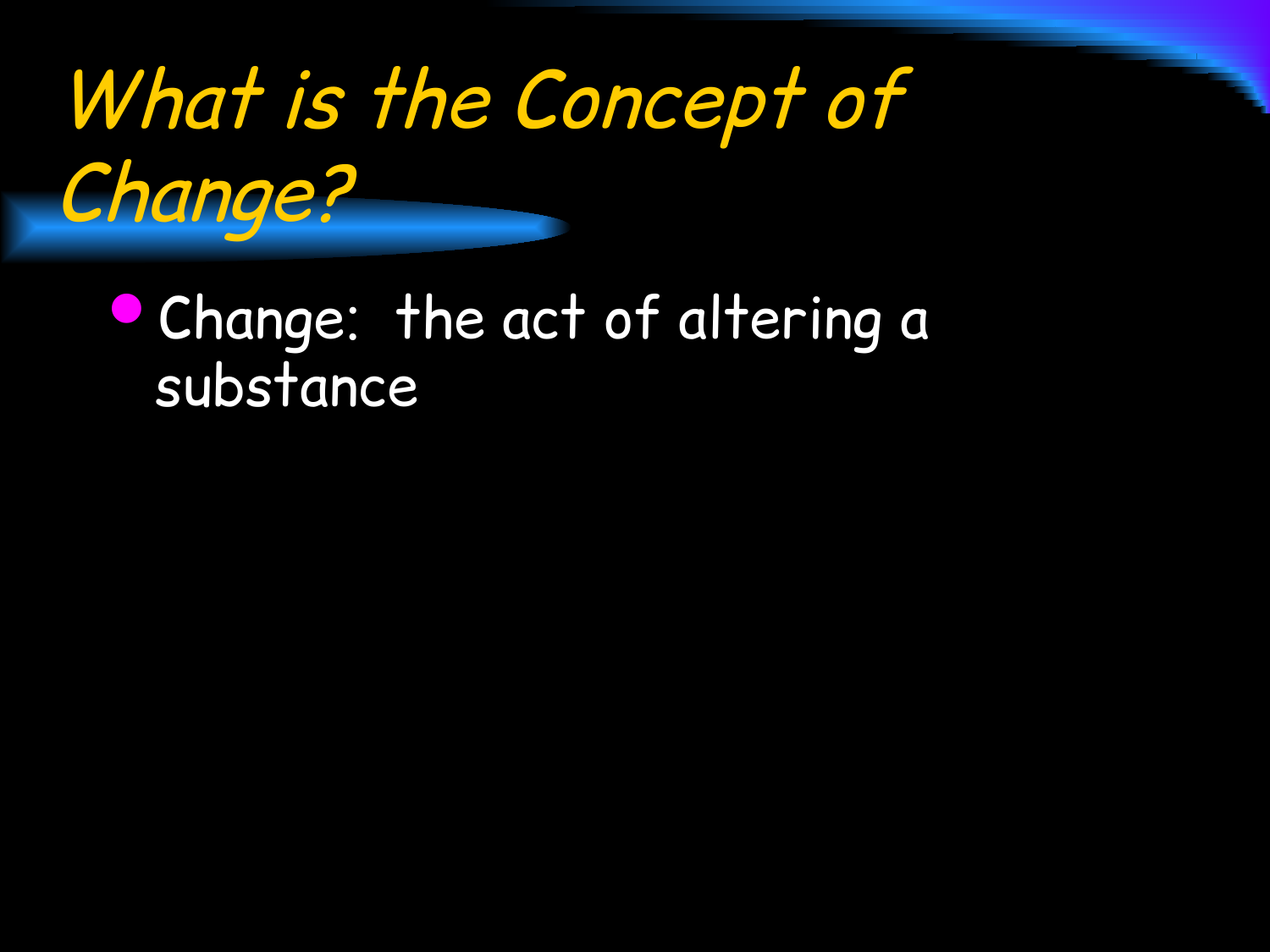

# What is the Concept of Change?
Change:  the act of altering a substance